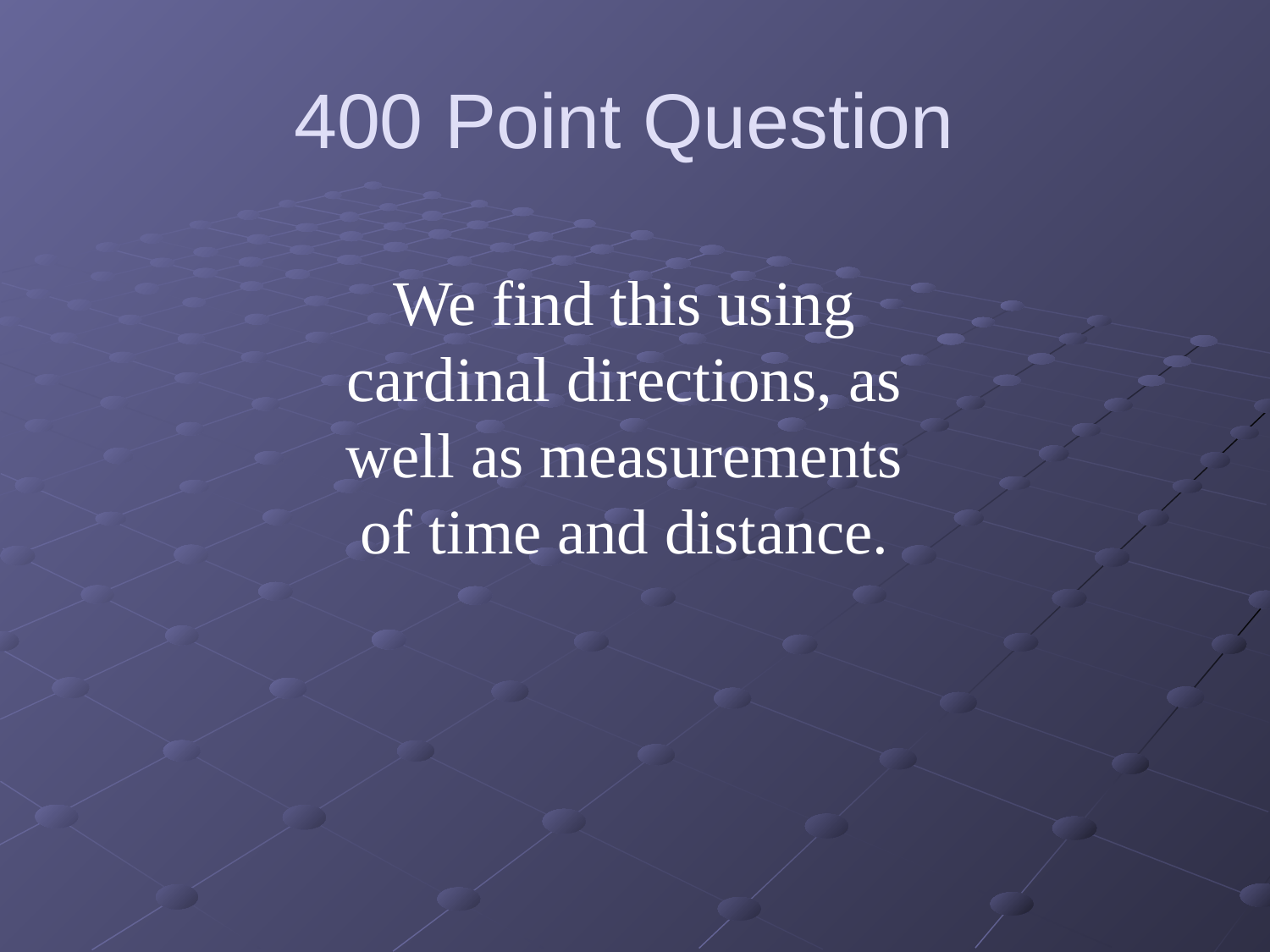

400 Point Question
We find this using cardinal directions, as well as measurements of time and distance.